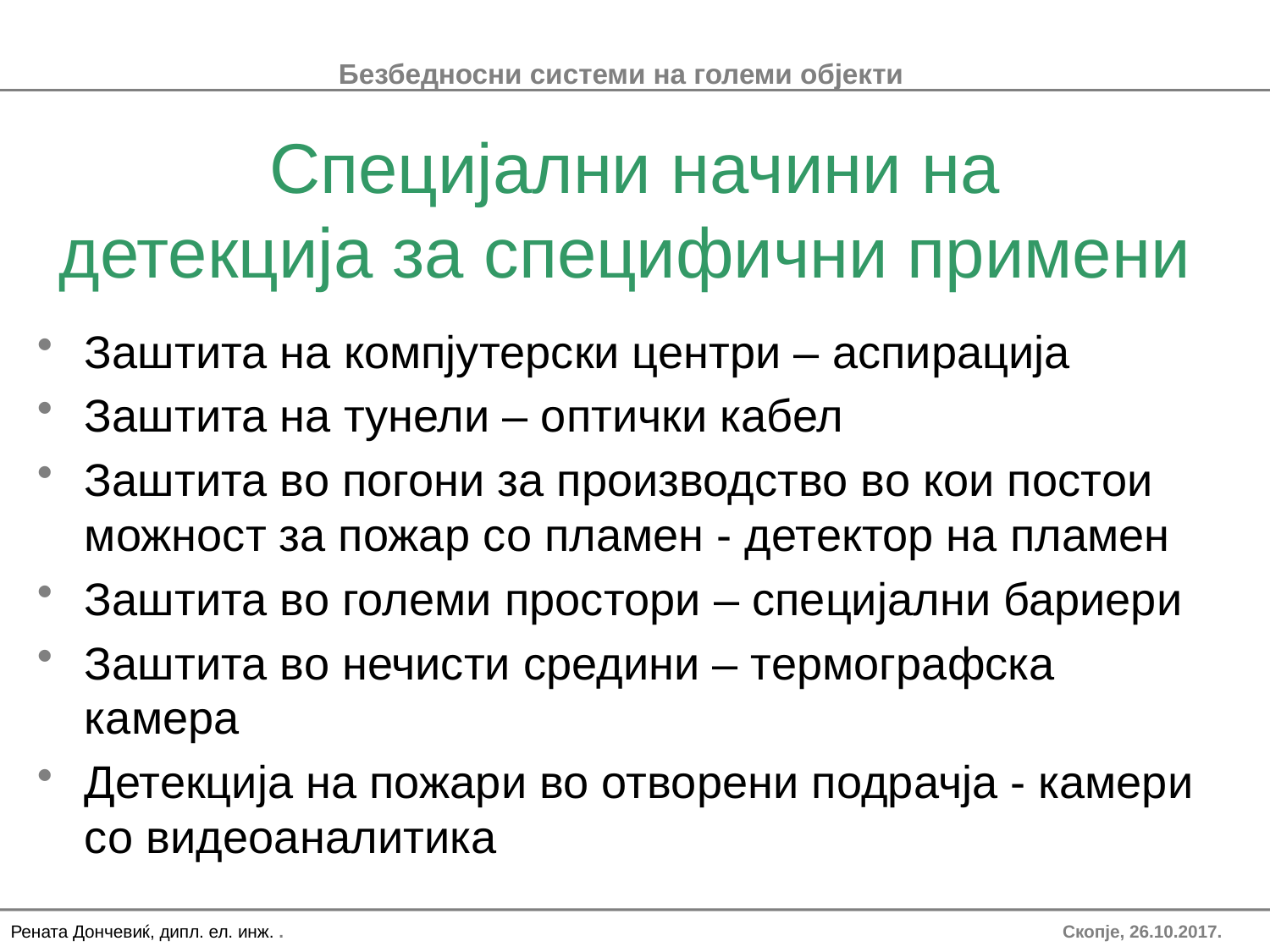

Специјални начини на детекција за специфични примени
Заштита на компјутерски центри – аспирација
Заштита на тунели – оптички кабел
Заштита во погони за производство во кои постои можност за пожар со пламен - детектор на пламен
Заштита во големи простори – специјални бариери
Заштита во нечисти средини – термографска камера
Детекција на пожари во отворени подрачја - камери со видеоаналитика